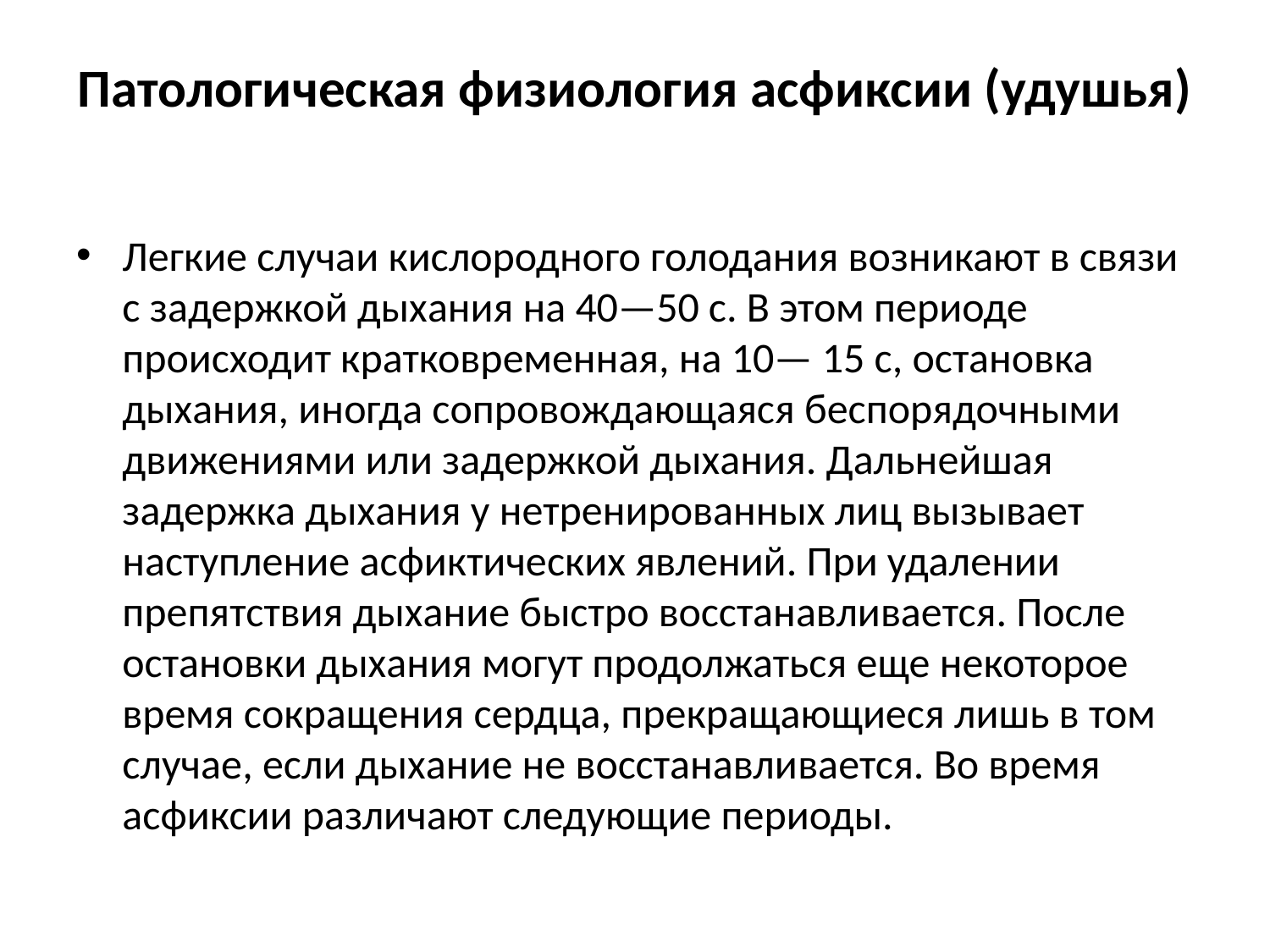

# Патологическая физиология асфиксии (удушья)
Легкие случаи кислородного голодания возникают в связи с задержкой дыхания на 40—50 с. В этом периоде происходит кратковременная, на 10— 15 с, остановка дыхания, иногда сопровождающаяся беспорядочными дви­жениями или задержкой дыхания. Дальнейшая задержка дыхания у нетренированных лиц вызывает наступление асфиктических явлений. При удалении препятствия дыхание быстро восстанавливается. После остановки дыхания могут продолжаться еще некоторое время сокращения сердца, прекращающиеся лишь в том случае, если дыхание не восстанавли­вается. Во время асфиксии различают следующие периоды.